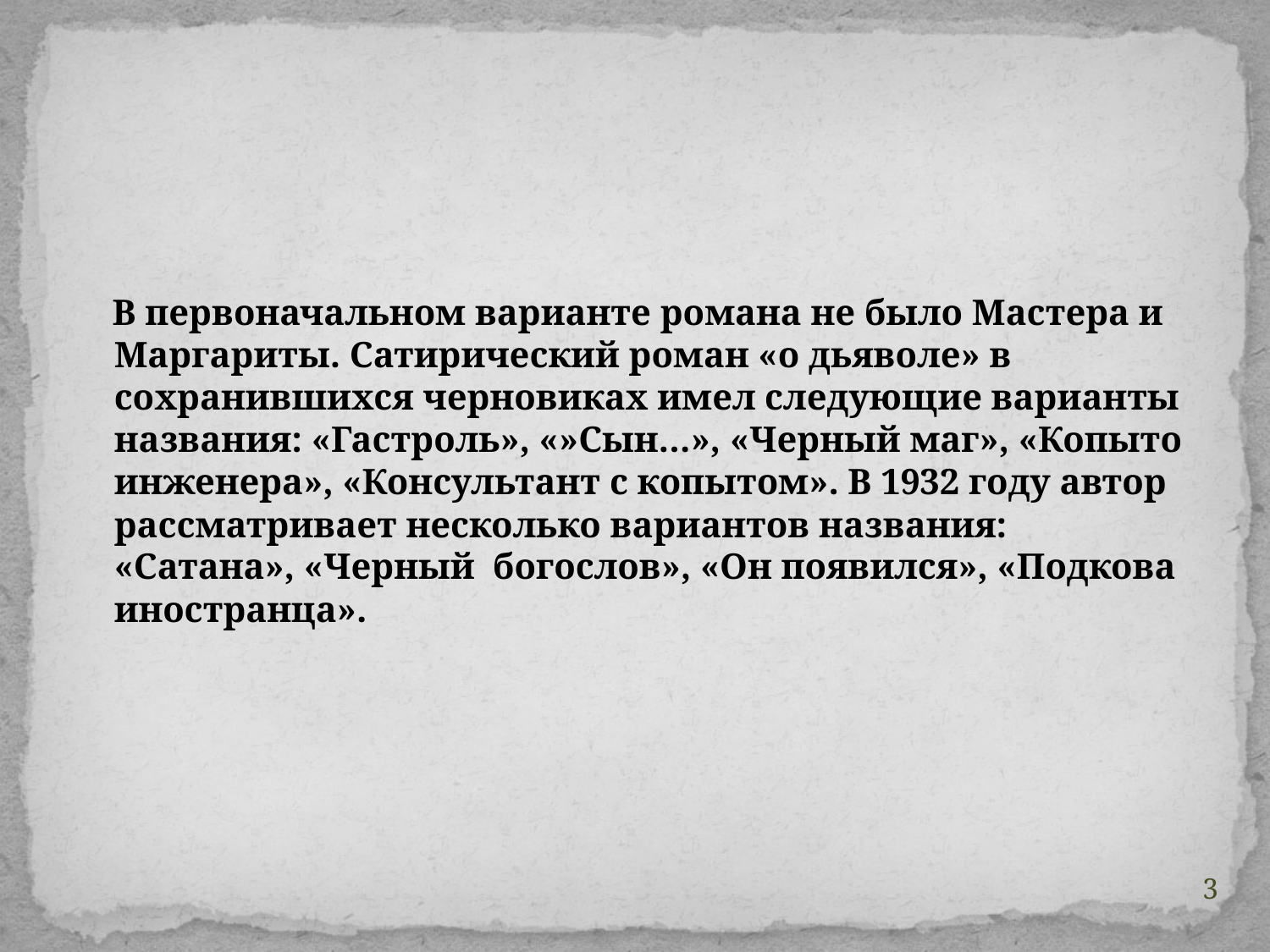

В первоначальном варианте романа не было Мастера и Маргариты. Сатирический роман «о дьяволе» в сохранившихся черновиках имел следующие варианты названия: «Гастроль», «»Сын…», «Черный маг», «Копыто инженера», «Консультант с копытом». В 1932 году автор рассматривает несколько вариантов названия: «Сатана», «Черный  богослов», «Он появился», «Подкова иностранца».

3